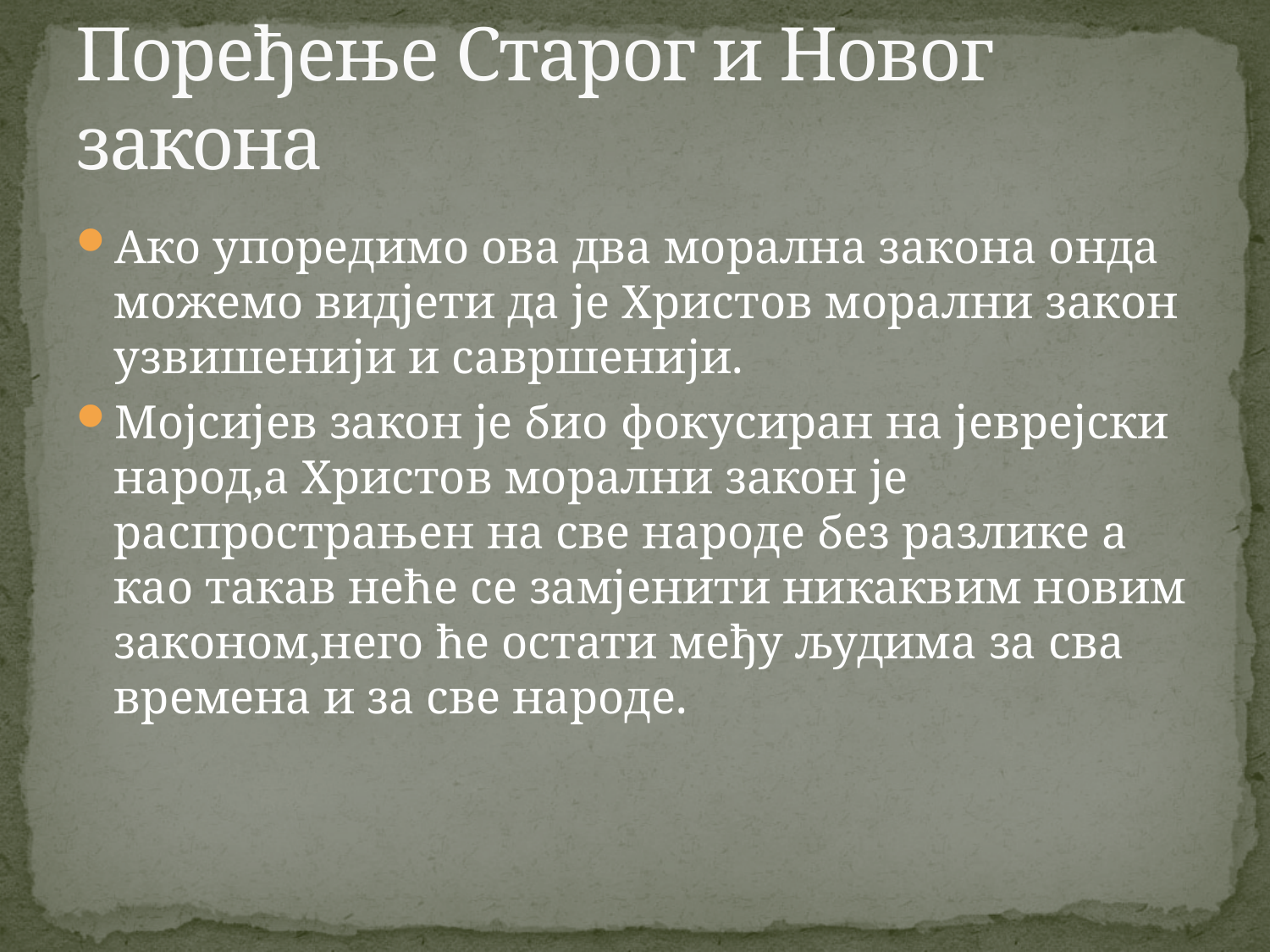

# Поређење Старог и Новог закона
Ако упоредимо ова два морална закона онда можемо видјети да је Христов морални закон узвишенији и савршенији.
Мојсијев закон је био фокусиран на јеврејски народ,а Христов морални закон је распрострањен на све народе без разлике а као такав неће се замјенити никаквим новим законом,него ће остати међу људима за сва времена и за све народе.